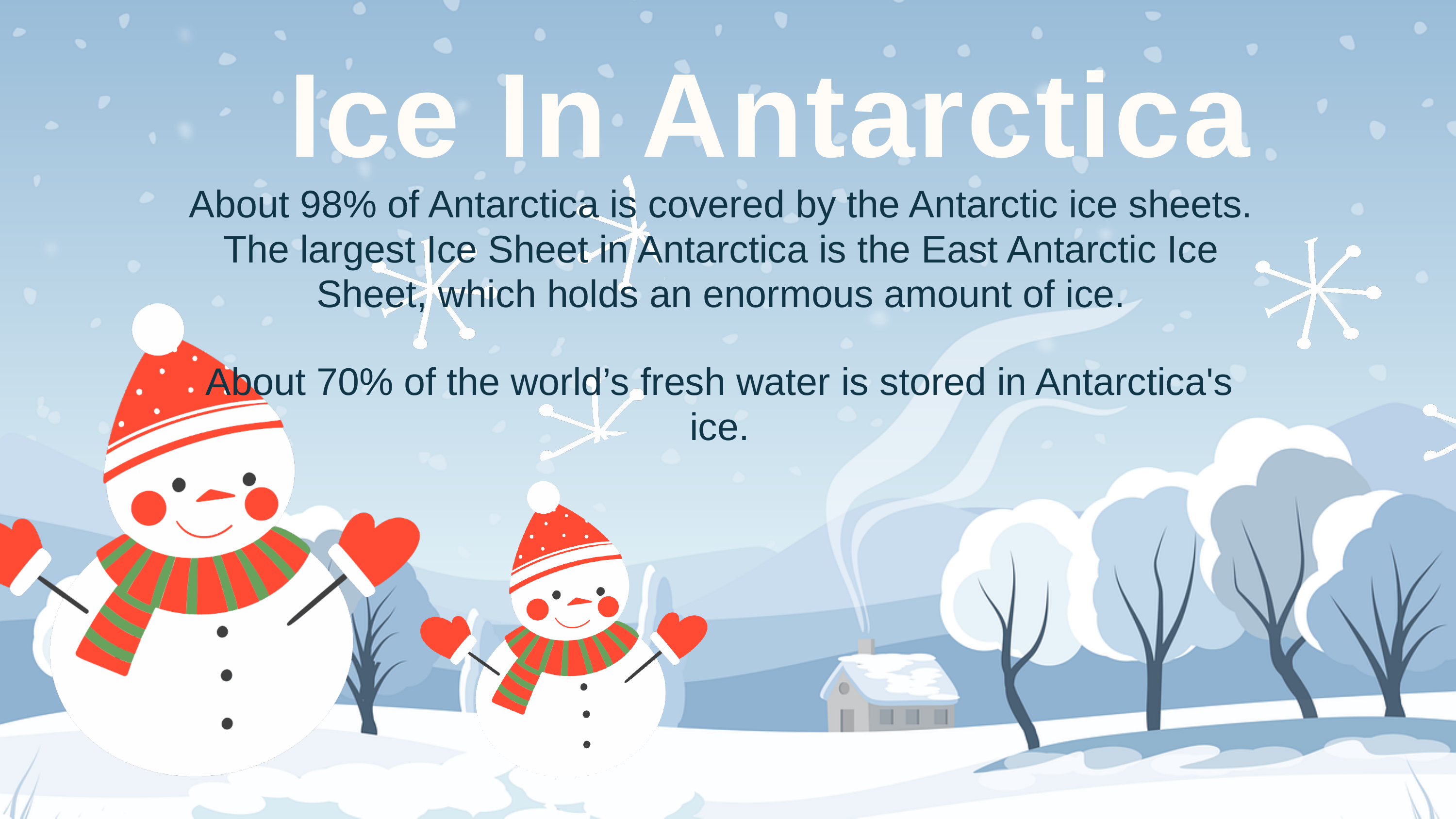

Ice In Antarctica
About 98% of Antarctica is covered by the Antarctic ice sheets. The largest Ice Sheet in Antarctica is the East Antarctic Ice Sheet, which holds an enormous amount of ice.

About 70% of the world’s fresh water is stored in Antarctica's ice.